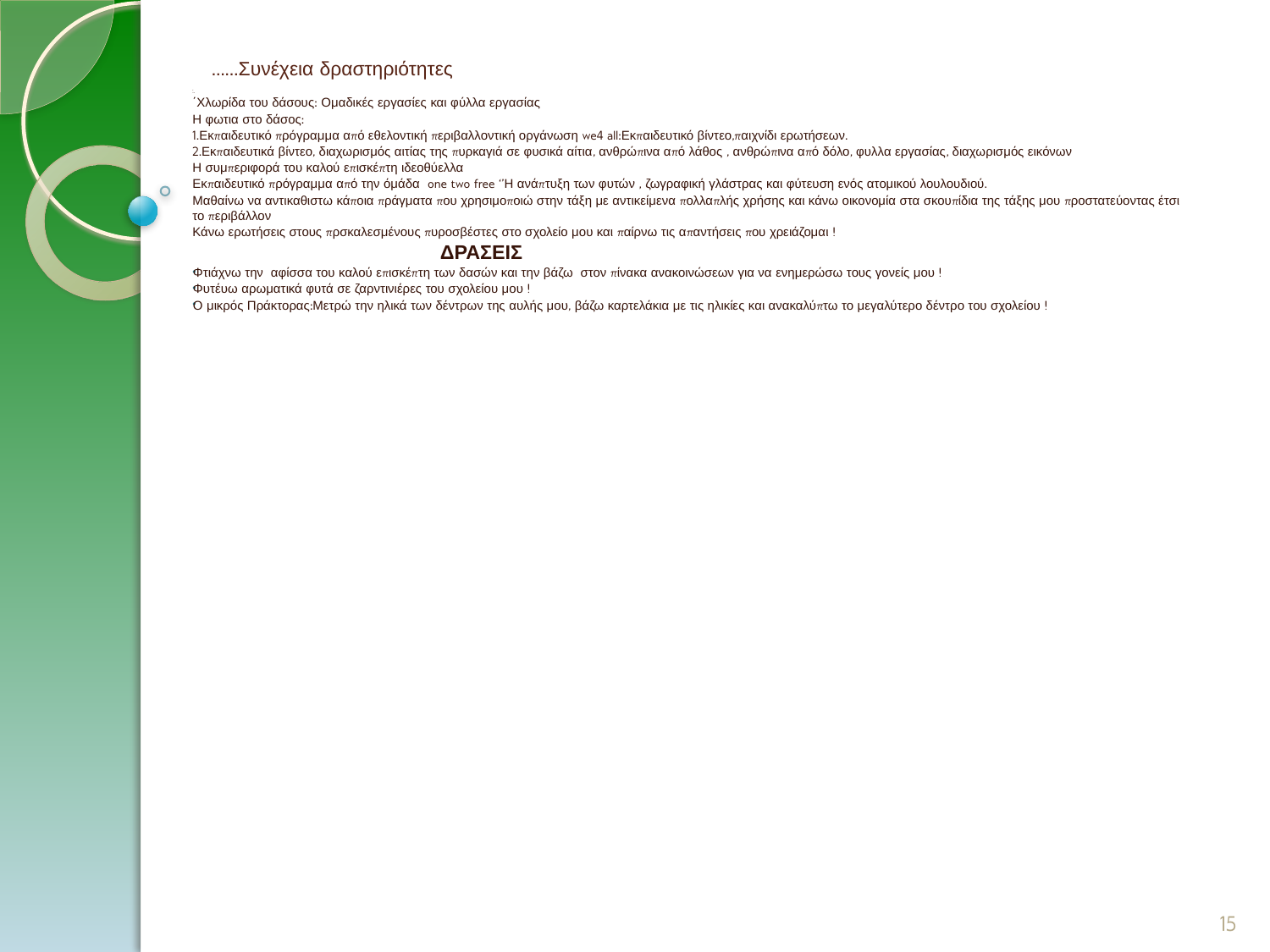

# ……Συνέχεια δραστηριότητες
Κ
Η α
΄Χλωρίδα του δάσους: Ομαδικές εργασίες και φύλλα εργασίας
Η φωτια στο δάσος:
1.Εκπαιδευτικό πρόγραμμα από εθελοντική περιβαλλοντική οργάνωση we4 all:Εκπαιδευτικό βίντεο,παιχνίδι ερωτήσεων.
2.Εκπαιδευτικά βίντεο, διαχωρισμός αιτίας της πυρκαγιά σε φυσικά αίτια, ανθρώπινα από λάθος , ανθρώπινα από δόλο, φυλλα εργασίας, διαχωρισμός εικόνων
Η συμπεριφορά του καλού επισκέπτη ιδεοθύελλα
Εκπαιδευτικό πρόγραμμα από την όμάδα  one two free ‘’Η ανάπτυξη των φυτών , ζωγραφική γλάστρας και φύτευση ενός ατομικού λουλουδιού.
Μαθαίνω να αντικαθιστω κάποια πράγματα που χρησιμοποιώ στην τάξη με αντικείμενα πολλαπλής χρήσης και κάνω οικονομία στα σκουπίδια της τάξης μου προστατεύοντας έτσι το περιβάλλον
Κάνω ερωτήσεις στους πρσκαλεσμένους πυροσβέστες στο σχολείο μου και παίρνω τις απαντήσεις που χρειάζομαι !
                                       ΔΡΑΣΕΙΣ
Φτιάχνω την  αφίσσα του καλού επισκέπτη των δασών και την βάζω  στον πίνακα ανακοινώσεων για να ενημερώσω τους γονείς μου !
Φυτέυω αρωματικά φυτά σε ζαρντινιέρες του σχολείου μου !
Ο μικρός Πράκτορας:Μετρώ την ηλικά των δέντρων της αυλής μου, βάζω καρτελάκια με τις ηλικίες και ανακαλύπτω το μεγαλύτερο δέντρο του σχολείου !
15